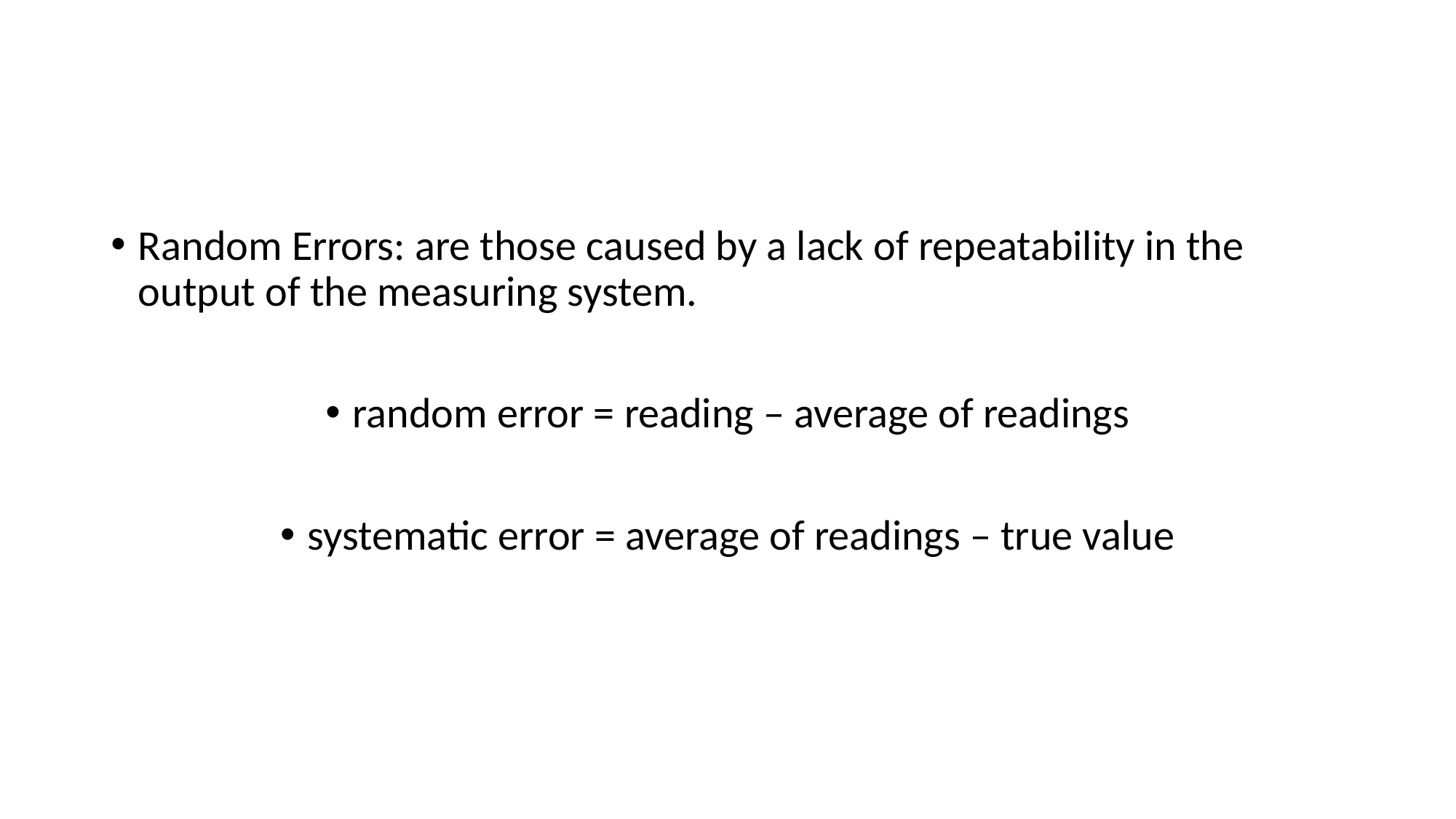

#
Random Errors: are those caused by a lack of repeatability in the output of the measuring system.

random error = reading – average of readings

systematic error = average of readings – true value